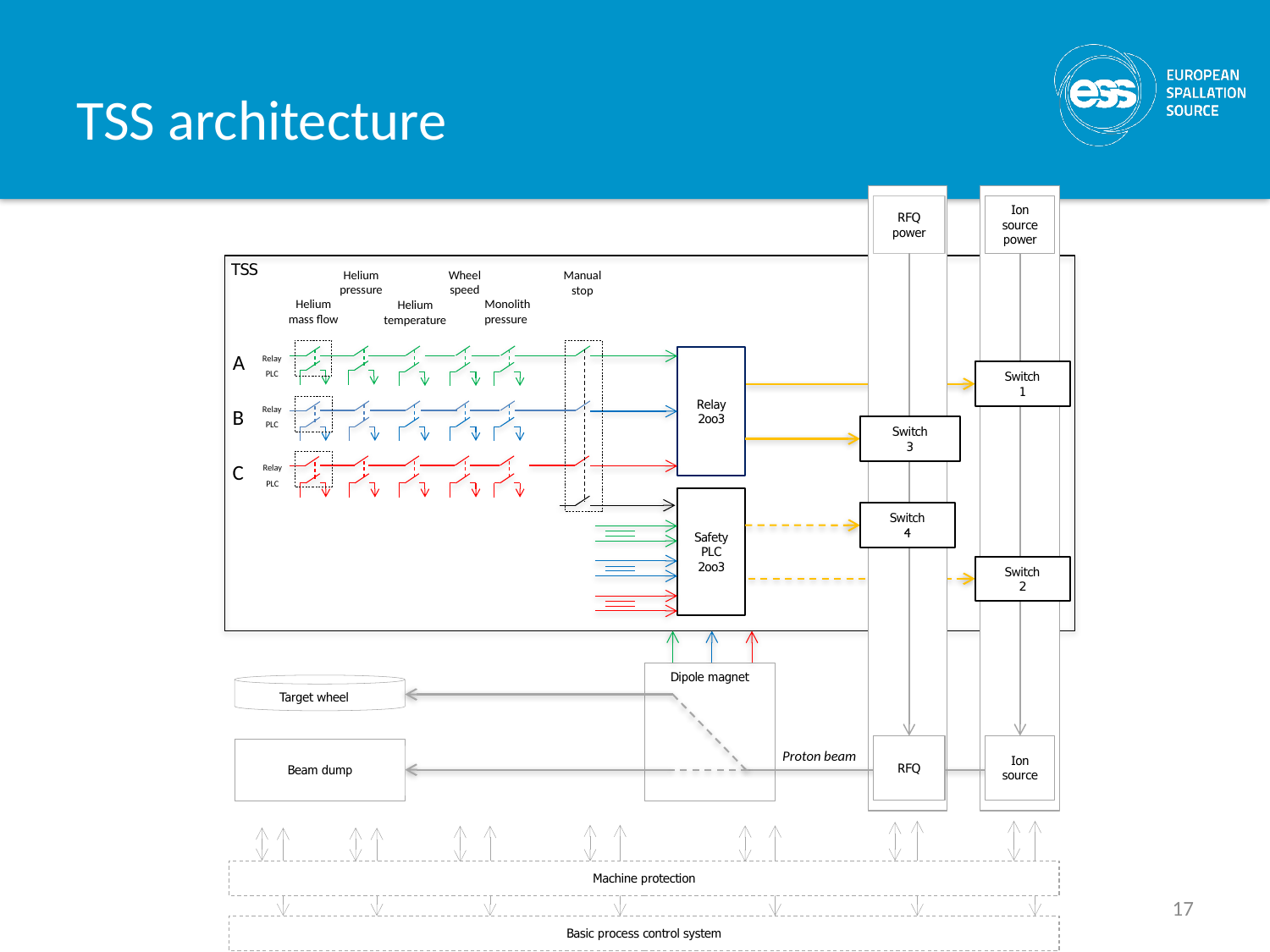

# TSS architecture

RFQ power
Ion source power
TSS

Wheel speed
Helium pressure
Manual stop
Monolith pressure
Helium mass flow
Helium temperature

Relay
PLC
A
Relay
2oo3
Switch
1
Relay
PLC

B
Switch
3
Relay
PLC

C
Safety PLC
2oo3
Switch
4
Switch
2
Dipole magnet

Target wheel
Ion source
RFQ
Beam dump
Proton beam

Machine protection
17
Basic process control system